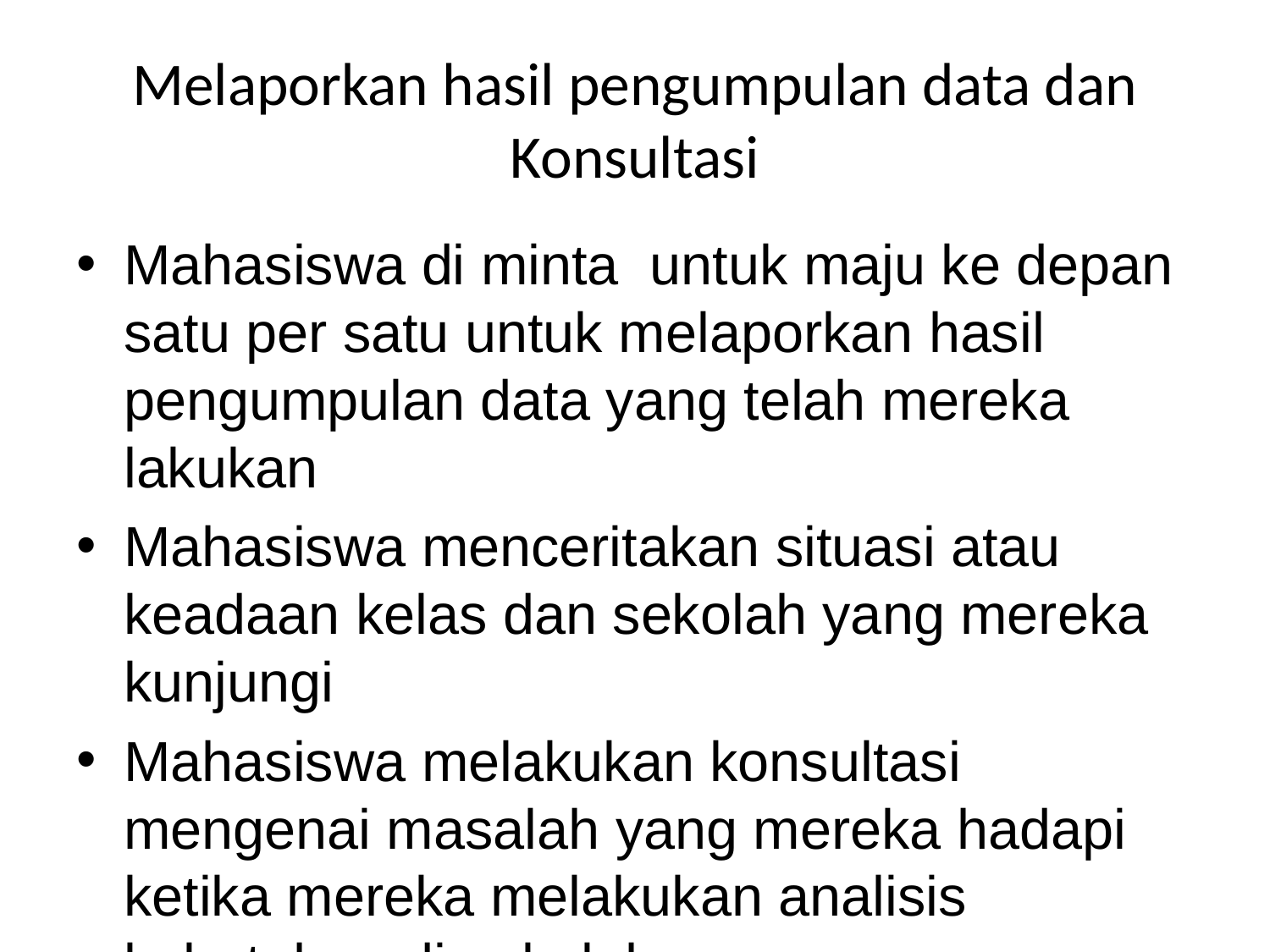

# Melaporkan hasil pengumpulan data dan Konsultasi
Mahasiswa di minta  untuk maju ke depan  satu per satu untuk melaporkan hasil  pengumpulan data yang telah mereka lakukan
Mahasiswa menceritakan situasi atau keadaan kelas dan sekolah yang mereka kunjungi
Mahasiswa melakukan konsultasi mengenai masalah yang mereka hadapi ketika mereka melakukan analisis kebutuhan di sekolah